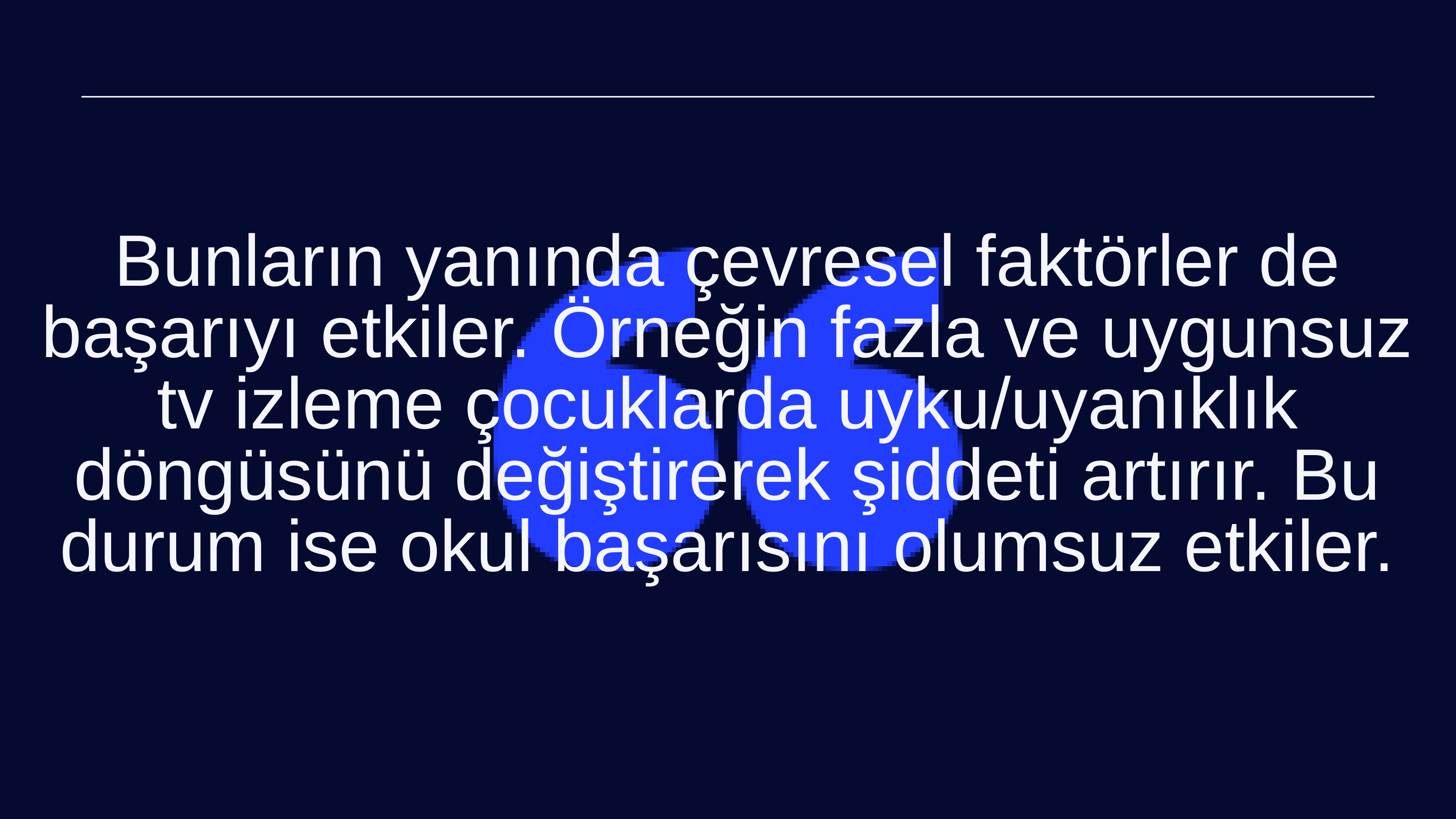

Bunların yanında çevresel faktörler de başarıyı etkiler. Örneğin fazla ve uygunsuz tv izleme çocuklarda uyku/uyanıklık döngüsünü değiştirerek şiddeti artırır. Bu durum ise okul başarısını olumsuz etkiler.